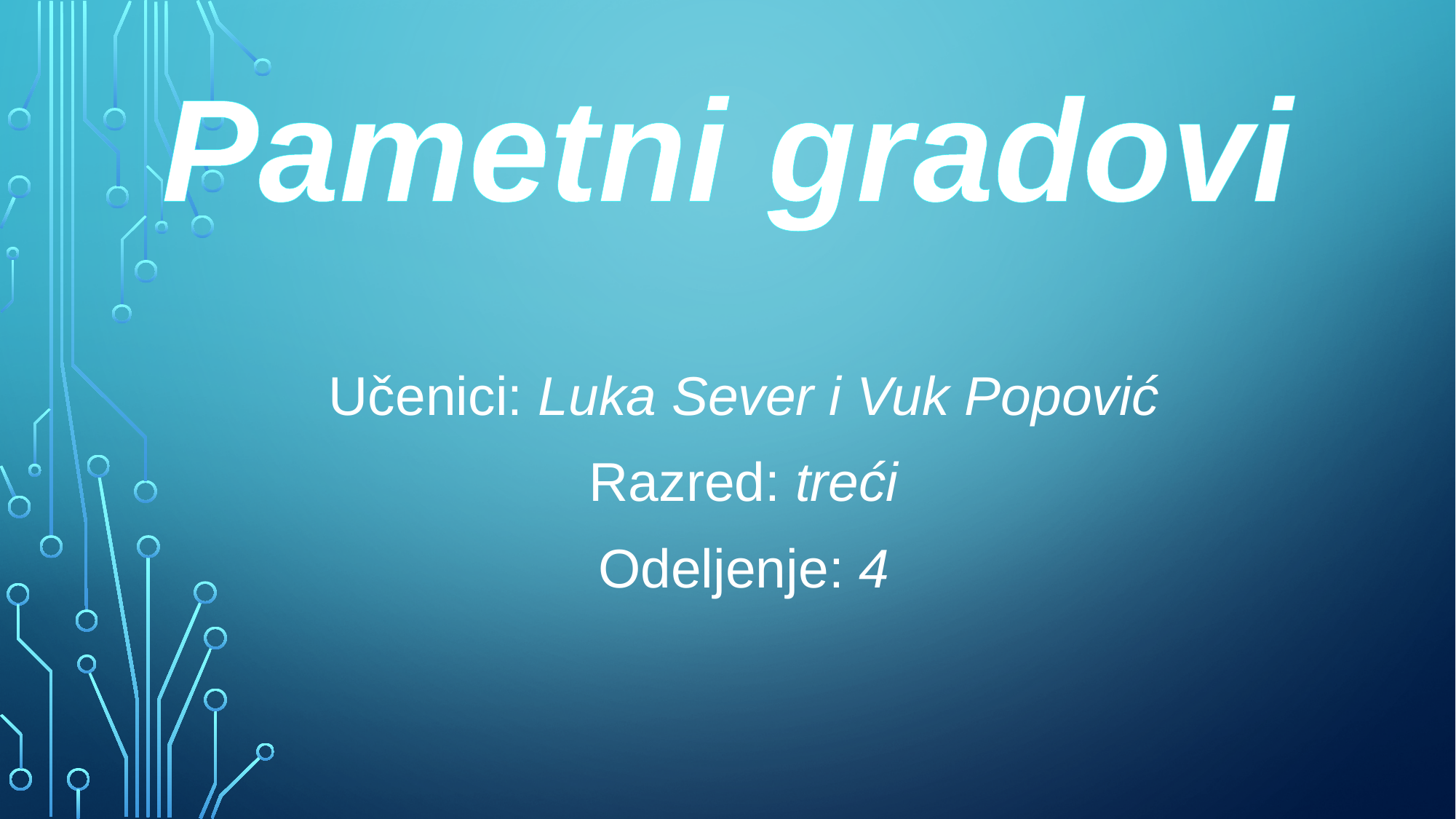

#
Pametni gradovi
Učenici: Luka Sever i Vuk Popović
Razred: treći
Odeljenje: 4